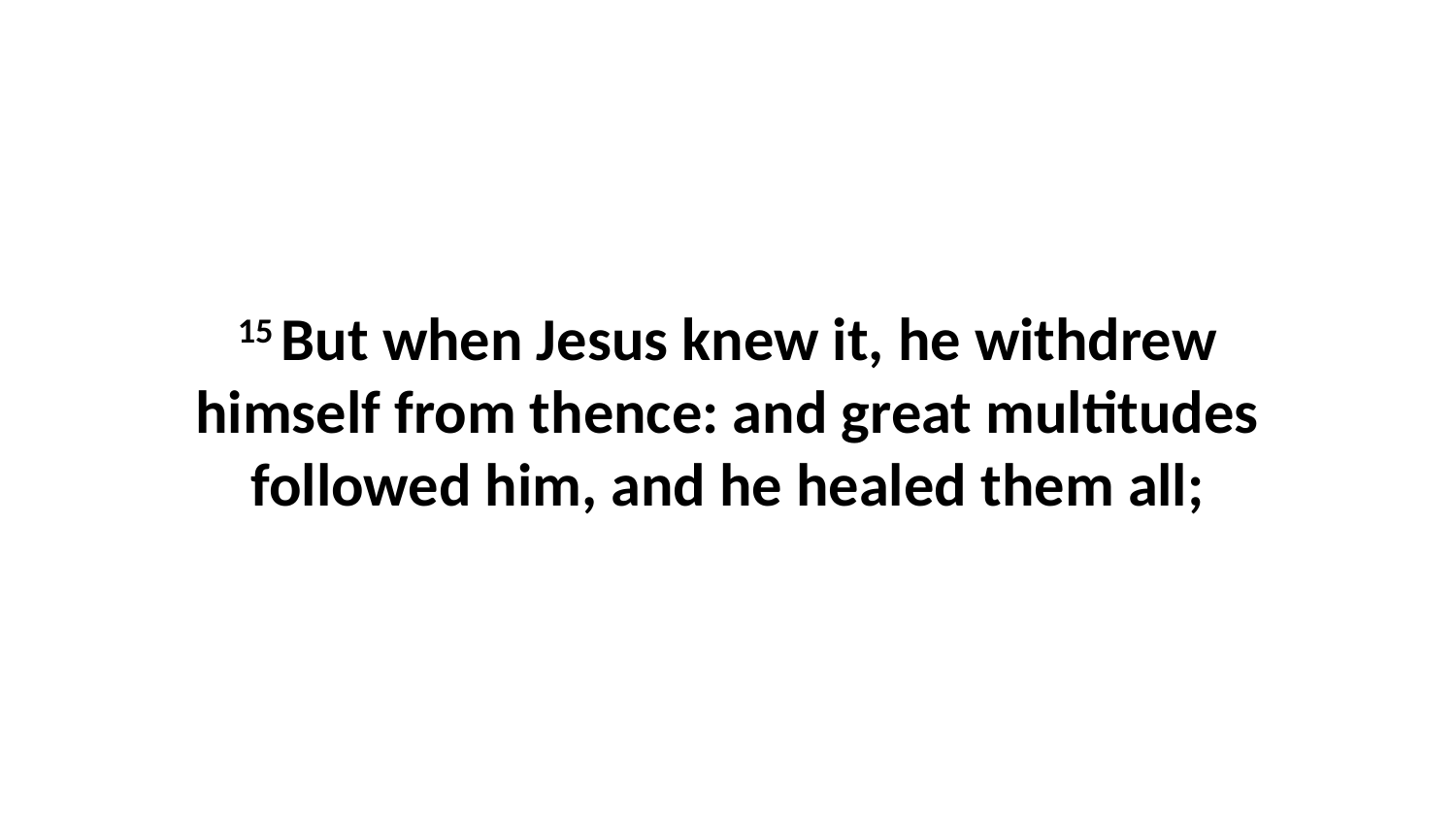

15 But when Jesus knew it, he withdrew himself from thence: and great multitudes followed him, and he healed them all;